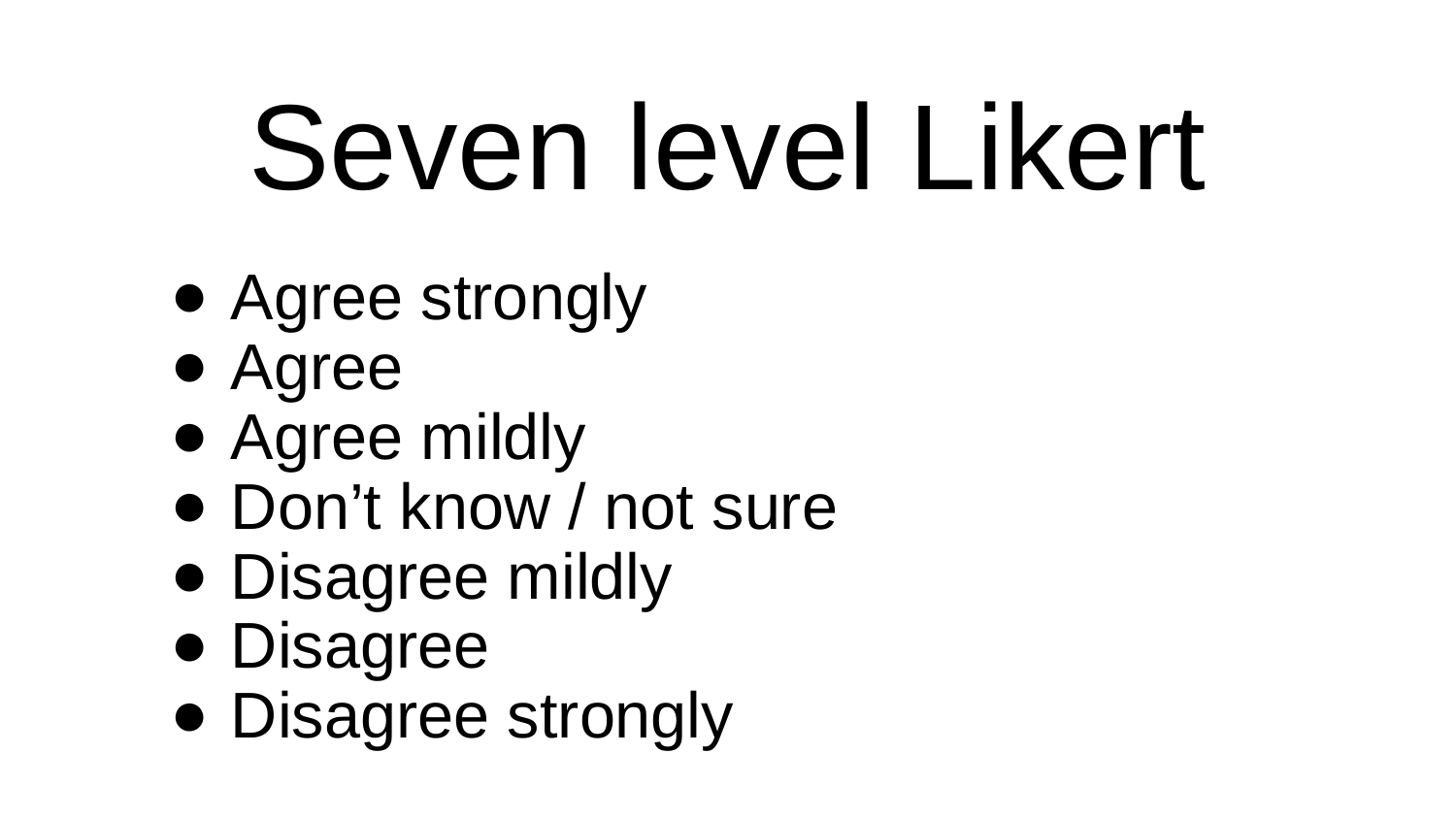

Seven level Likert
Agree strongly
Agree
Agree mildly
Don’t know / not sure
Disagree mildly
Disagree
Disagree strongly